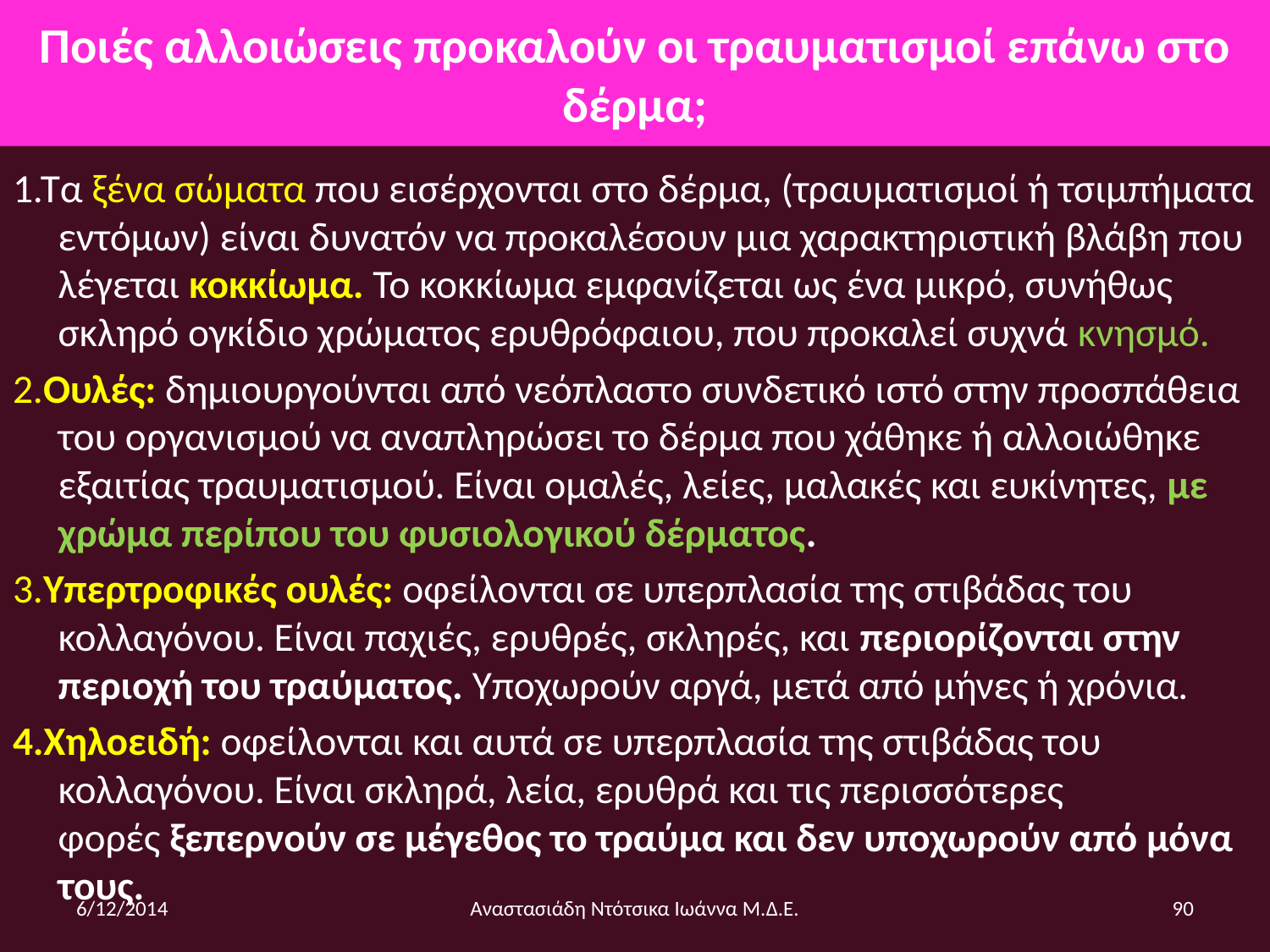

# Ποιές αλλοιώσεις προκαλούν οι τραυματισμοί επάνω στο δέρμα;
1.Τα ξένα σώματα που εισέρχονται στο δέρμα, (τραυματισμοί ή τσιμπήματα εντόμων) είναι δυνατόν να προκαλέσουν μια χαρακτηριστική βλάβη που λέγεται κοκκίωμα. Το κοκκίωμα εμφανίζεται ως ένα μικρό, συνήθως σκληρό ογκίδιο χρώματος ερυθρόφαιου, που προκαλεί συχνά κνησμό.
2.Ουλές: δημιουργούνται από νεόπλαστο συνδετικό ιστό στην προσπάθεια του οργανισμού να αναπληρώσει το δέρμα που χάθηκε ή αλλοιώθηκε εξαιτίας τραυματισμού. Είναι ομαλές, λείες, μαλακές και ευκίνητες, με χρώμα περίπου του φυσιολογικού δέρματος.
3.Υπερτροφικές ουλές: οφείλονται σε υπερπλασία της στιβάδας του κολλαγόνου. Είναι παχιές, ερυθρές, σκληρές, και περιορίζονται στην περιοχή του τραύματος. Υποχωρούν αργά, μετά από μήνες ή χρόνια.
4.Χηλοειδή: οφείλονται και αυτά σε υπερπλασία της στιβάδας του κολλαγόνου. Είναι σκληρά, λεία, ερυθρά και τις περισσότερες φορές ξεπερνούν σε μέγεθος το τραύμα και δεν υποχωρούν από μόνα τους.

6/12/2014
Αναστασιάδη Ντότσικα Ιωάννα Μ.Δ.Ε.
90